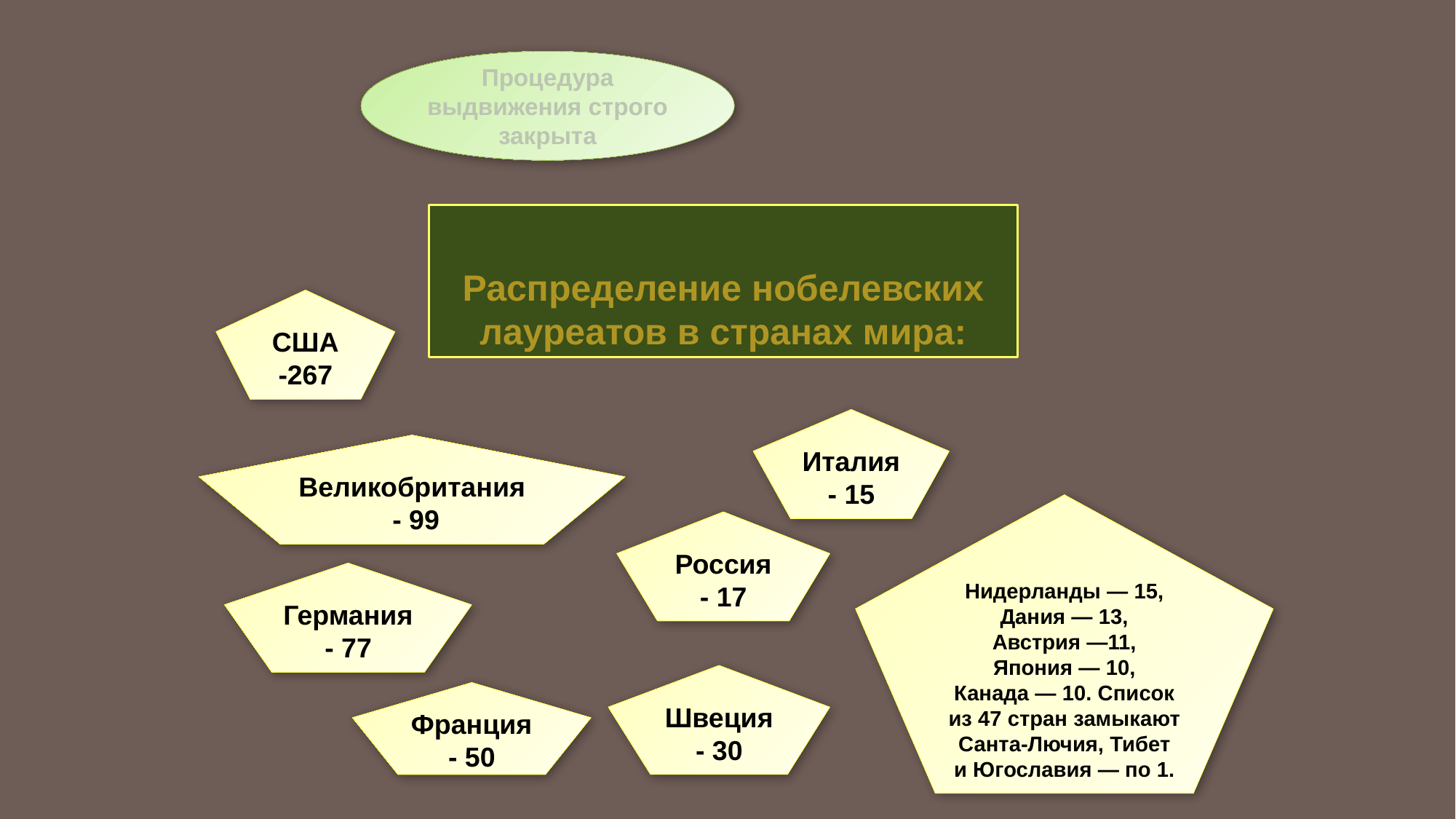

Процедура выдвижения строго закрыта
Распределение нобелевских лауреатов в странах мира:
США
-267
Италия - 15
Великобритания
 - 99
Нидерланды — 15, Дания — 13, Австрия —11, Япония — 10, Канада — 10. Список из 47 стран замыкают Санта-Лючия, Тибет и Югославия — по 1.
Россия - 17
Германия - 77
Швеция - 30
Франция - 50